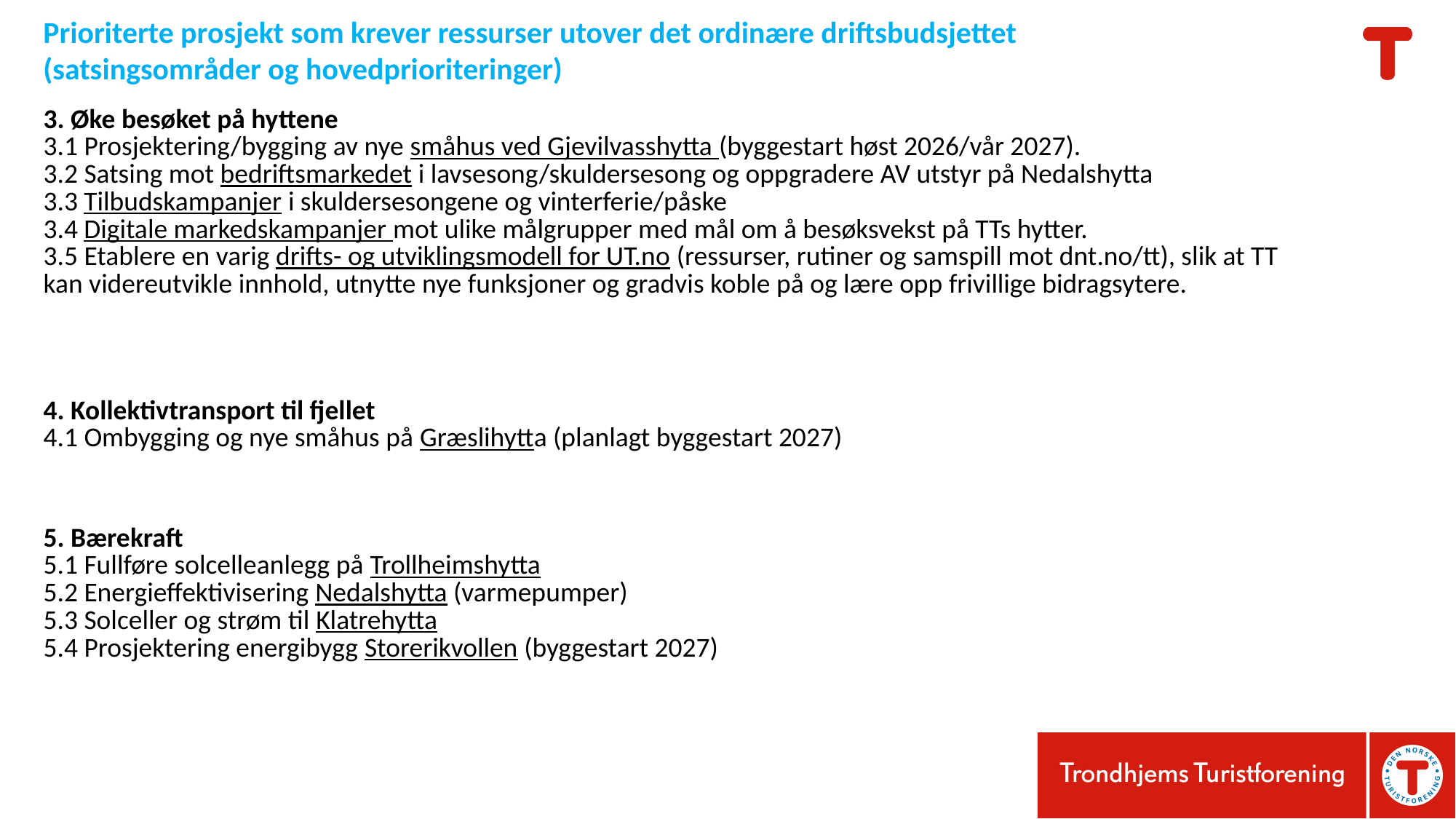

Prioriterte prosjekt som krever ressurser utover det ordinære driftsbudsjettet
(satsingsområder og hovedprioriteringer)
| 3. Øke besøket på hyttene  3.1 Prosjektering/bygging av nye småhus ved Gjevilvasshytta (byggestart høst 2026/vår 2027). 3.2 Satsing mot bedriftsmarkedet i lavsesong/skuldersesong og oppgradere AV utstyr på Nedalshytta  3.3 Tilbudskampanjer i skuldersesongene og vinterferie/påske  3.4 Digitale markedskampanjer mot ulike målgrupper med mål om å besøksvekst på TTs hytter.  3.5 Etablere en varig drifts- og utviklingsmodell for UT.no (ressurser, rutiner og samspill mot dnt.no/tt), slik at TT kan videreutvikle innhold, utnytte nye funksjoner og gradvis koble på og lære opp frivillige bidragsytere. |
| --- |
| 4. Kollektivtransport til fjellet  4.1 Ombygging og nye småhus på Græslihytta (planlagt byggestart 2027) |
| 5. Bærekraft  5.1 Fullføre solcelleanlegg på Trollheimshytta  5.2 Energieffektivisering Nedalshytta (varmepumper)  5.3 Solceller og strøm til Klatrehytta  5.4 Prosjektering energibygg Storerikvollen (byggestart 2027) |